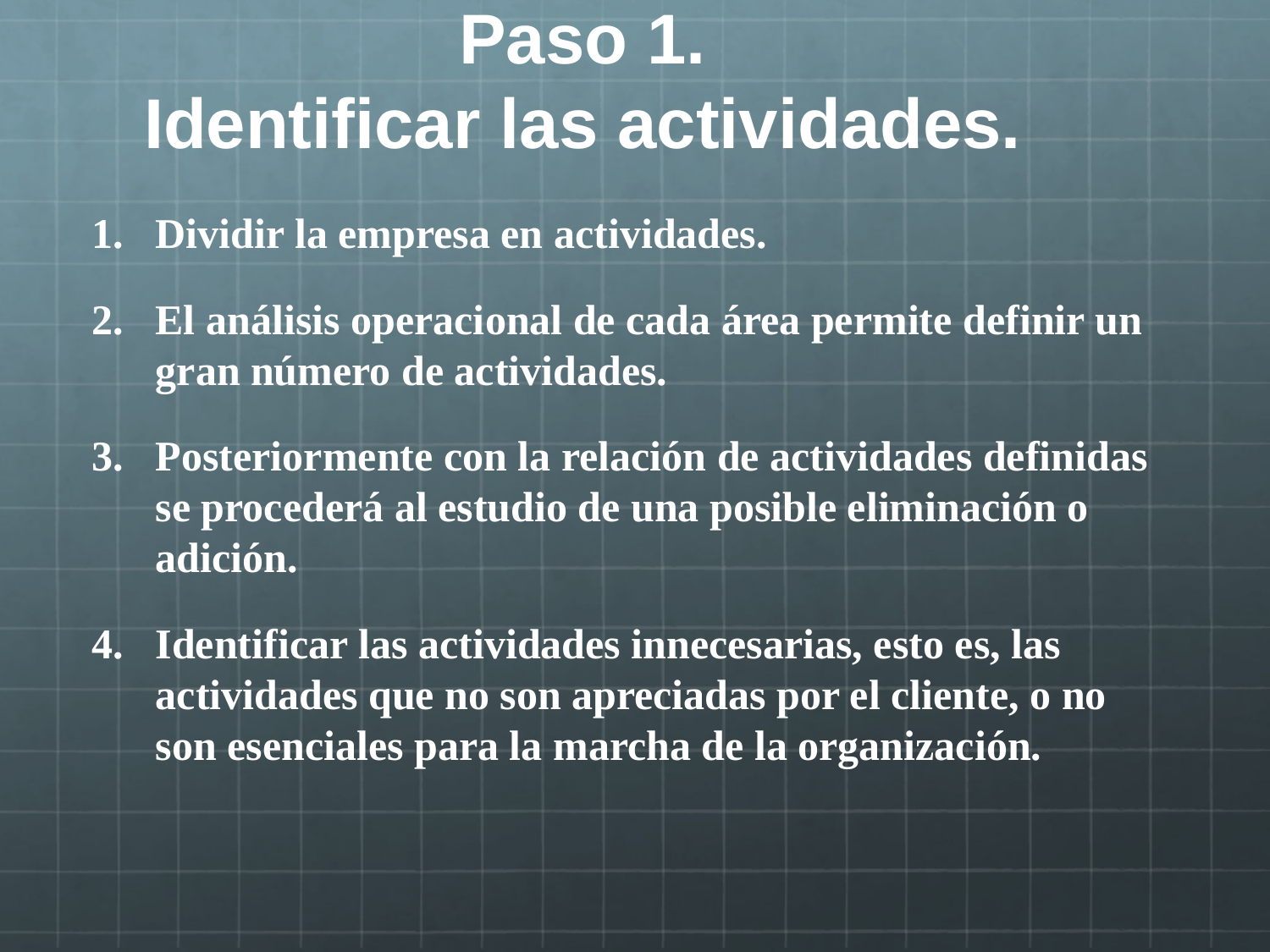

# Paso 1. Identificar las actividades.
Dividir la empresa en actividades.
El análisis operacional de cada área permite definir un gran número de actividades.
Posteriormente con la relación de actividades definidas se procederá al estudio de una posible eliminación o adición.
Identificar las actividades innecesarias, esto es, las actividades que no son apreciadas por el cliente, o no son esenciales para la marcha de la organización.